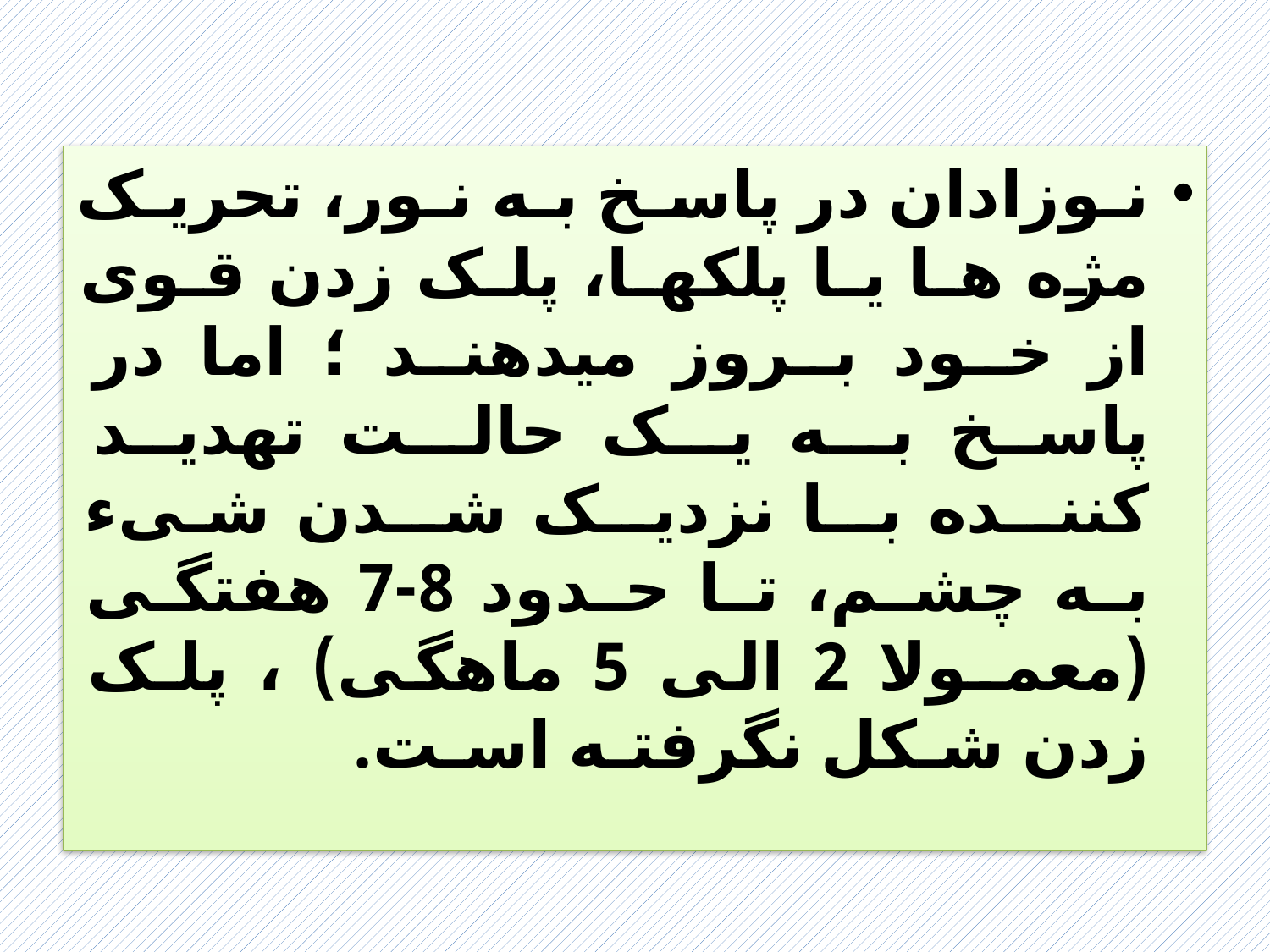

نـوزادان در پاسـخ بـه نـور، تحریـک مژه هـا یـا پلکهـا، پلـک زدن قـوی از خـود بـروز میدهنـد ؛ اما در پاسـخ بــه یــک حالــت تهدیــد کننــده بــا نزدیــک شــدن شـیء بـه چشـم، تـا حـدود 8-7 هفتگـی (معمـولا 2 الی 5 ماهگی) ، پلـک زدن شـکل نگرفتـه اسـت.